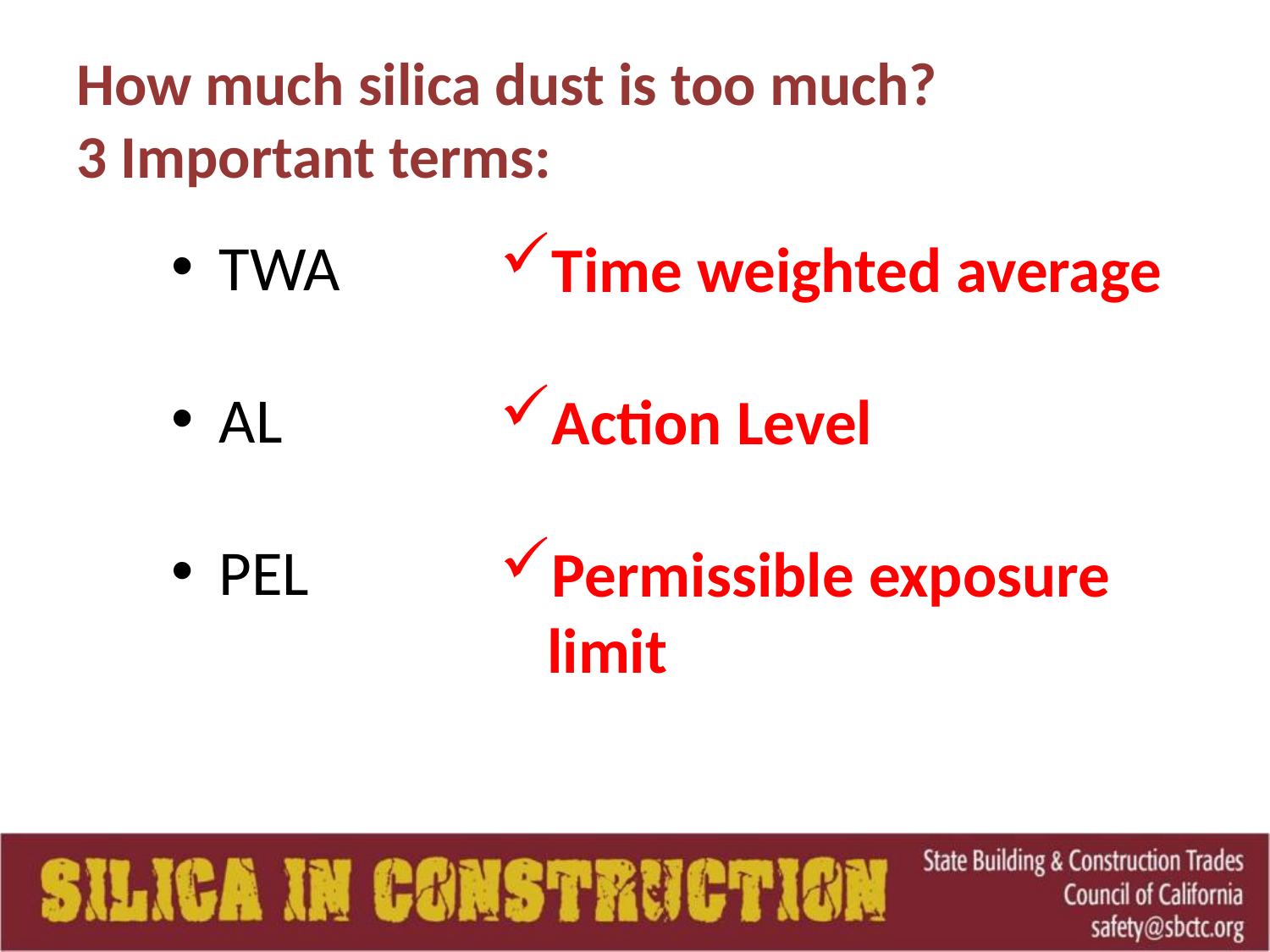

# How much silica dust is too much? 3 Important terms:
TWA

AL

PEL

Time weighted average

Action Level

Permissible exposure limit